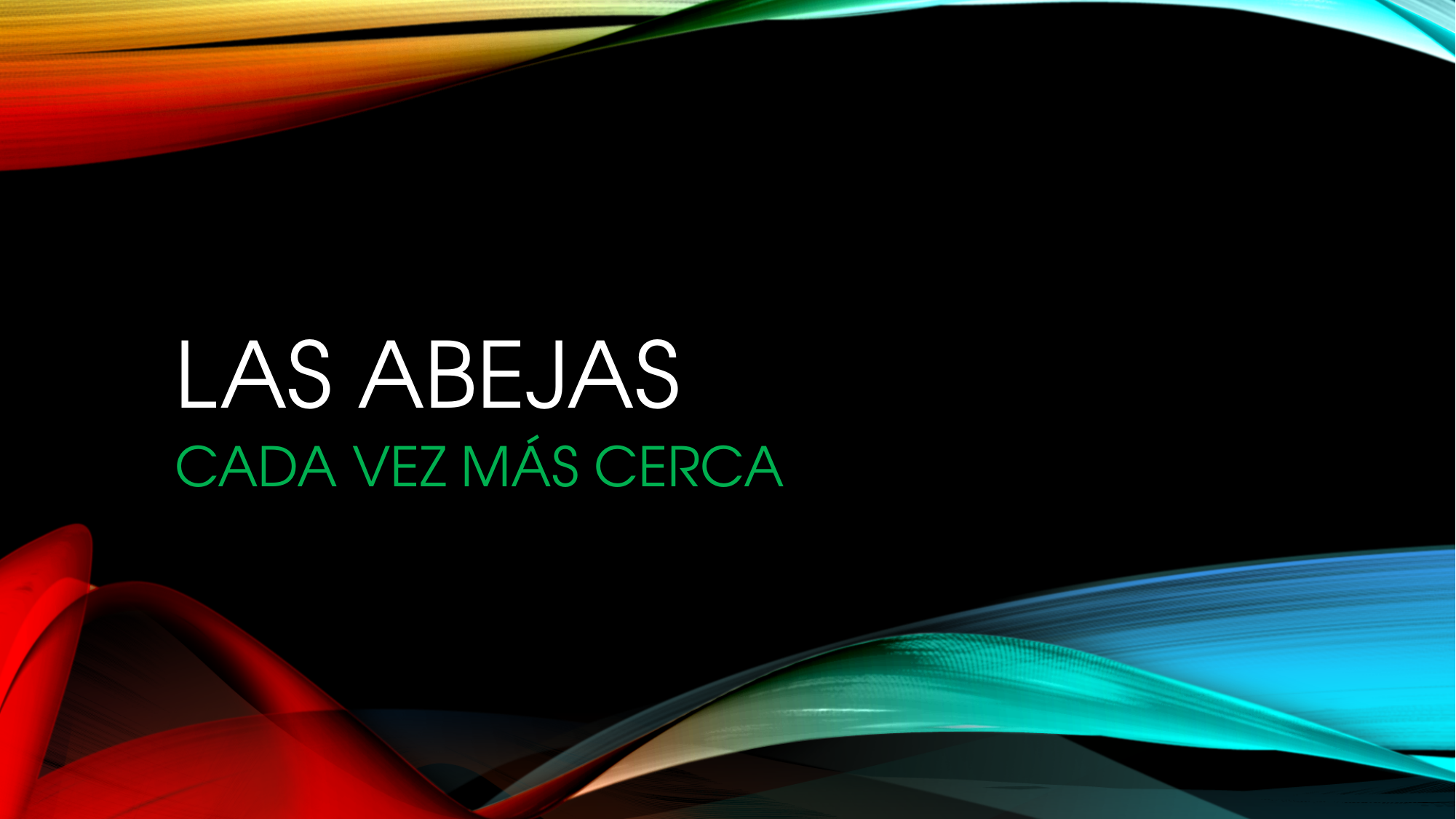

# LAS ABEJAS
CADA VEZ MÁS CERCA